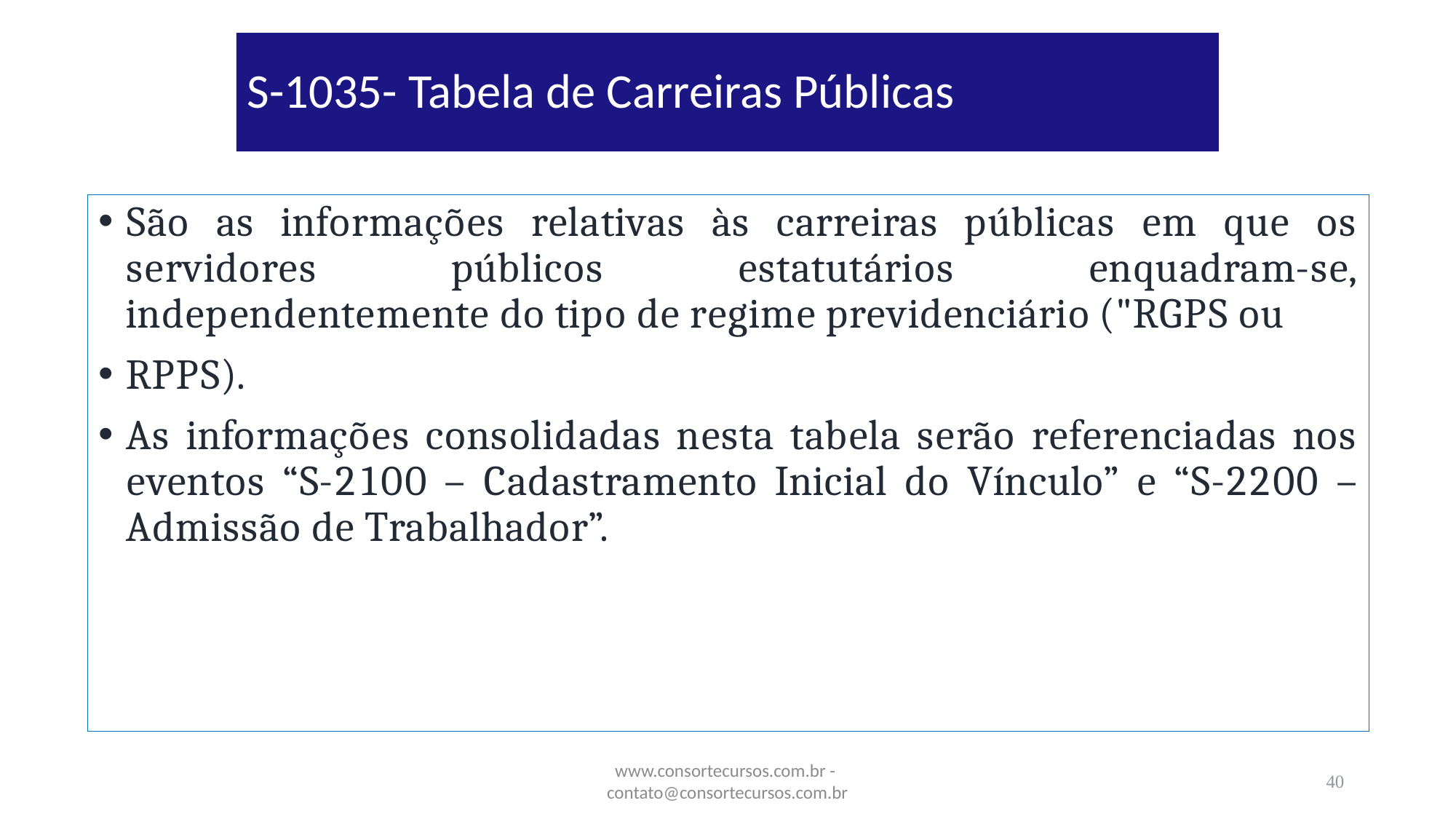

# S-1035- Tabela de Carreiras Públicas
São as informações relativas às carreiras públicas em que os servidores públicos estatutários enquadram-se, independentemente do tipo de regime previdenciário ("RGPS ou
RPPS).
As informações consolidadas nesta tabela serão referenciadas nos eventos “S-2100 – Cadastramento Inicial do Vínculo” e “S-2200 – Admissão de Trabalhador”.

www.consortecursos.com.br -  contato@consortecursos.com.br
40